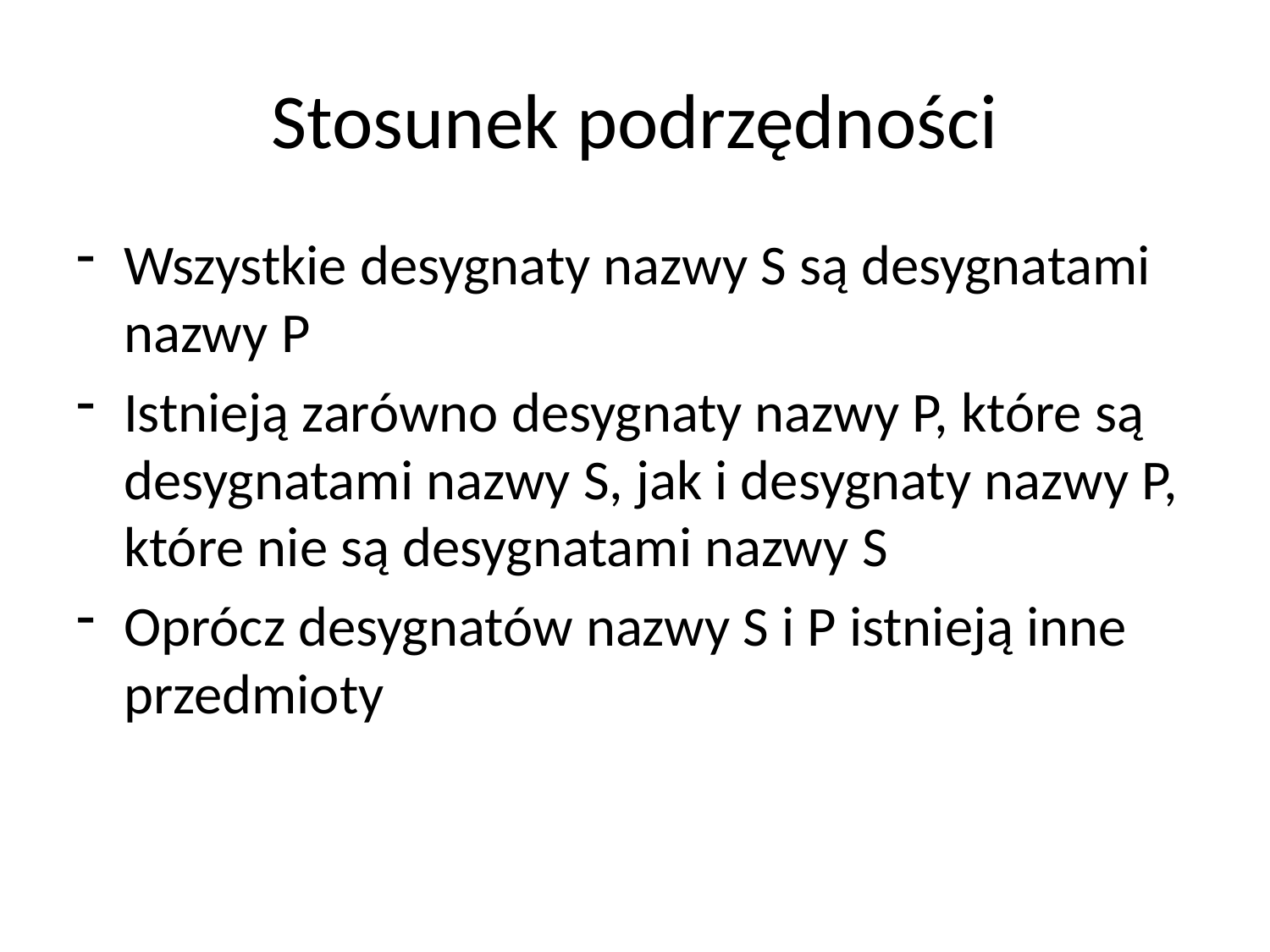

# Stosunek podrzędności
Wszystkie desygnaty nazwy S są desygnatami nazwy P
Istnieją zarówno desygnaty nazwy P, które są desygnatami nazwy S, jak i desygnaty nazwy P, które nie są desygnatami nazwy S
Oprócz desygnatów nazwy S i P istnieją inne przedmioty